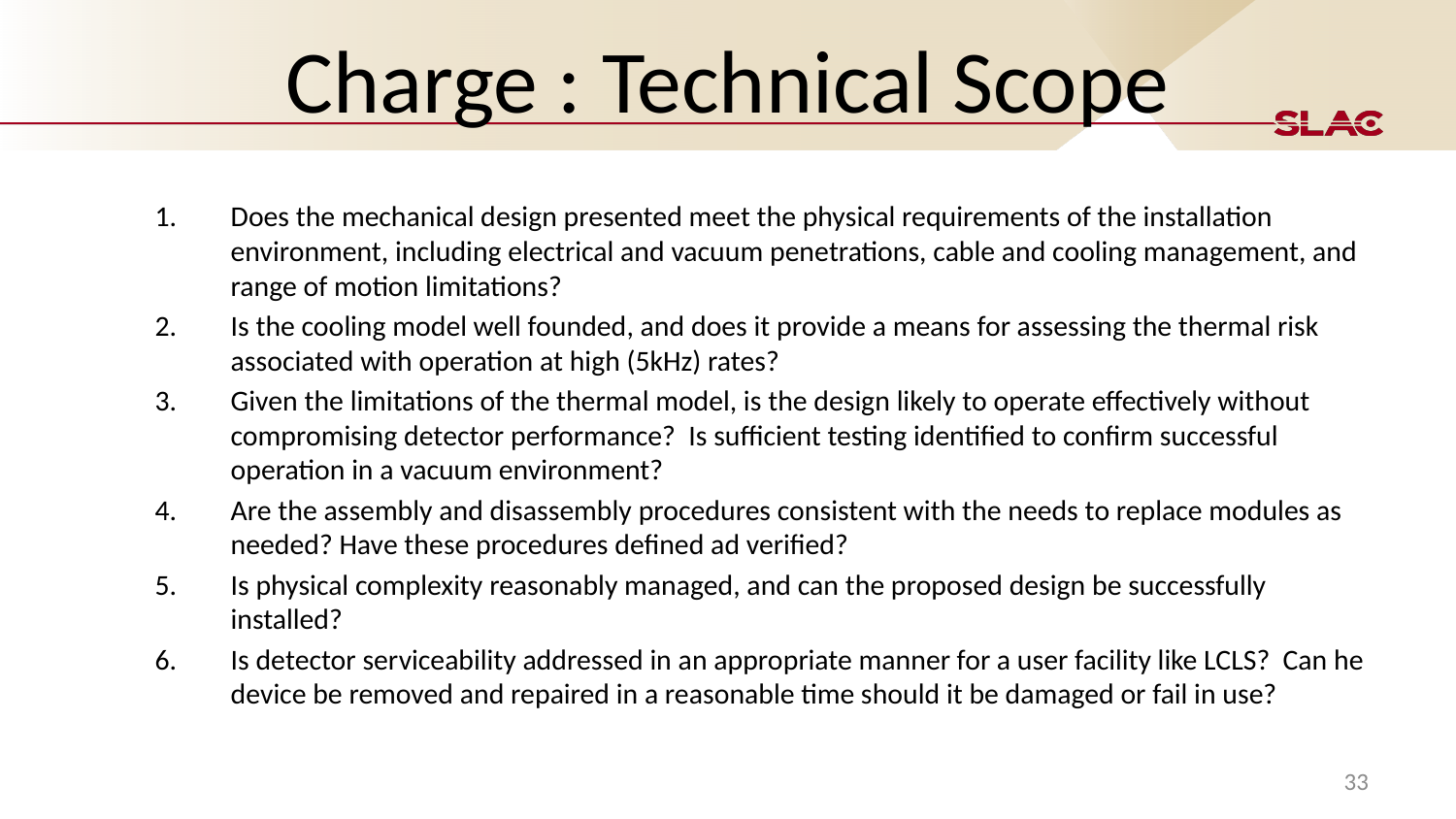

# Charge : Technical Scope
Does the mechanical design presented meet the physical requirements of the installation environment, including electrical and vacuum penetrations, cable and cooling management, and range of motion limitations?
Is the cooling model well founded, and does it provide a means for assessing the thermal risk associated with operation at high (5kHz) rates?
Given the limitations of the thermal model, is the design likely to operate effectively without compromising detector performance?  Is sufficient testing identified to confirm successful operation in a vacuum environment?
Are the assembly and disassembly procedures consistent with the needs to replace modules as needed? Have these procedures defined ad verified?
Is physical complexity reasonably managed, and can the proposed design be successfully installed?
Is detector serviceability addressed in an appropriate manner for a user facility like LCLS?  Can he device be removed and repaired in a reasonable time should it be damaged or fail in use?

33